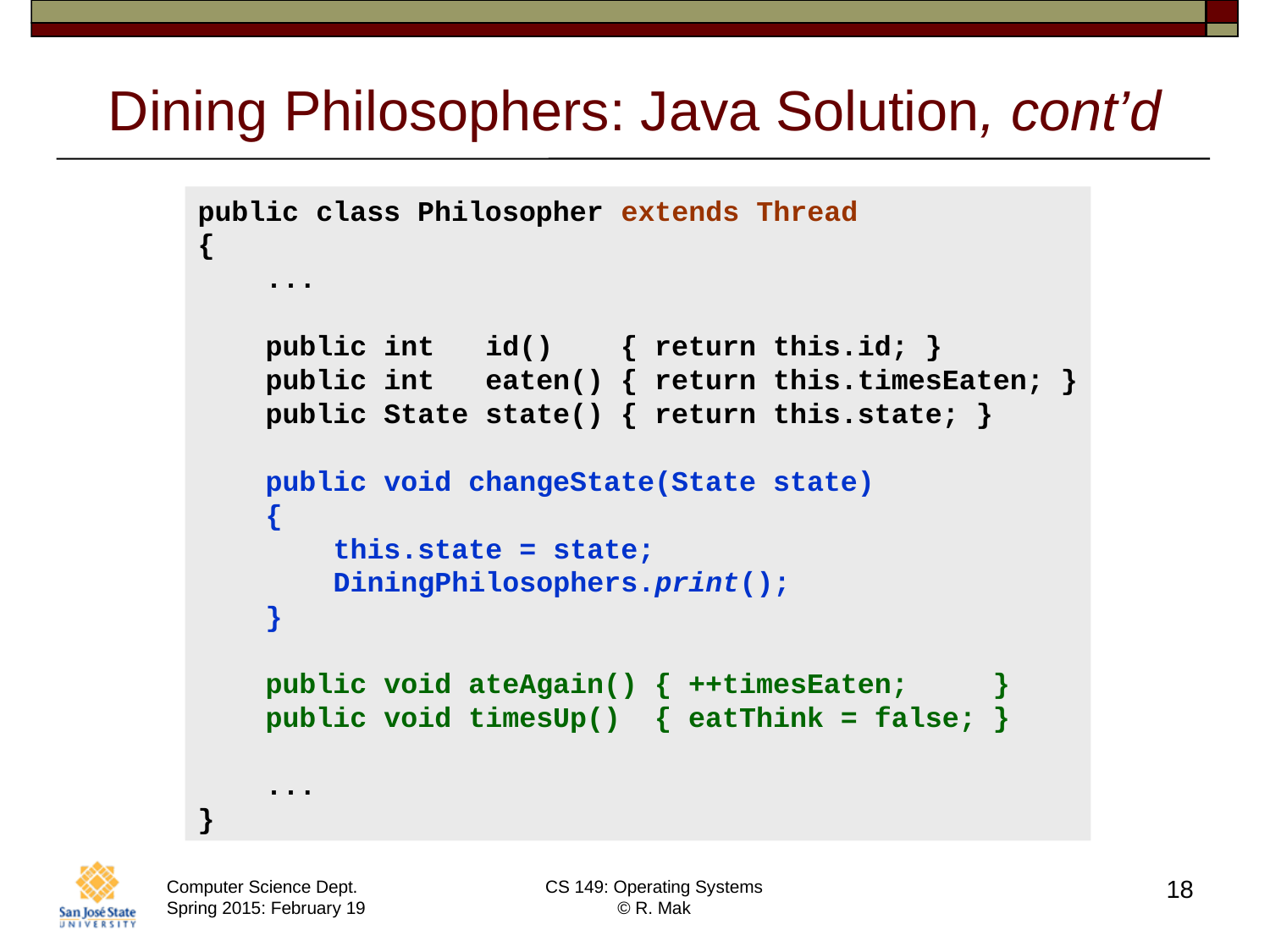

# Dining Philosophers: Java Solution, cont’d
public class Philosopher extends Thread
{
    ...

    public int   id()    { return this.id; }
    public int   eaten() { return this.timesEaten; }
    public State state() { return this.state; }

    public void changeState(State state)
    {
        this.state = state;
        DiningPhilosophers.print();
    }

    public void ateAgain() { ++timesEaten;     }
    public void timesUp()  { eatThink = false; }

    ...
}
18